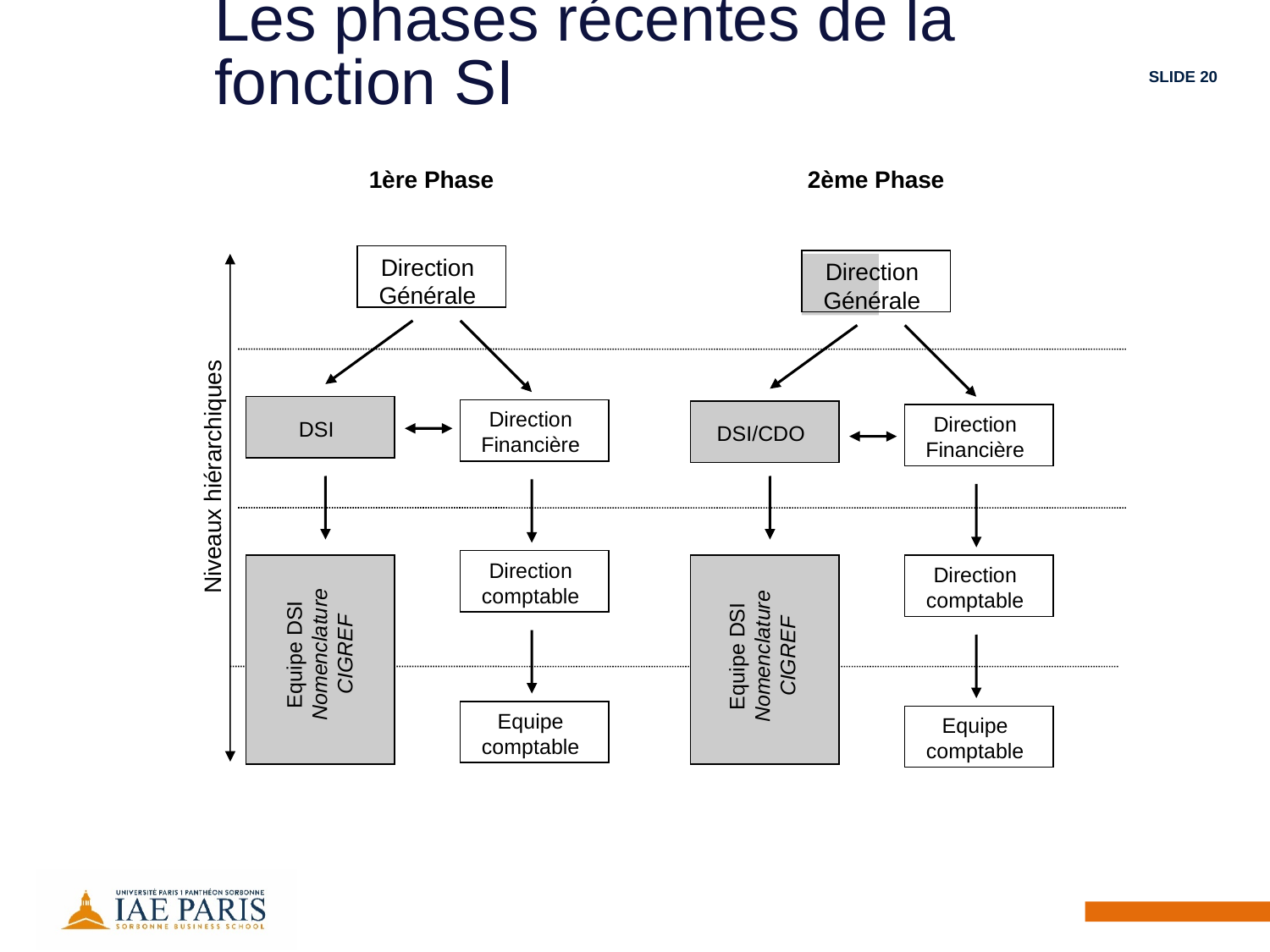

Les phases récentes de la fonction SI
SLIDE 20
1ère Phase

2ème Phase

Direction Générale

Direction Générale

Direction Financière

Direction Financière

DSI
DSI/CDO

Niveaux hiérarchiques

Direction comptable

Direction comptable

Equipe DSI Nomenclature CIGREF
Equipe DSI Nomenclature CIGREF

Equipe comptable

Equipe comptable